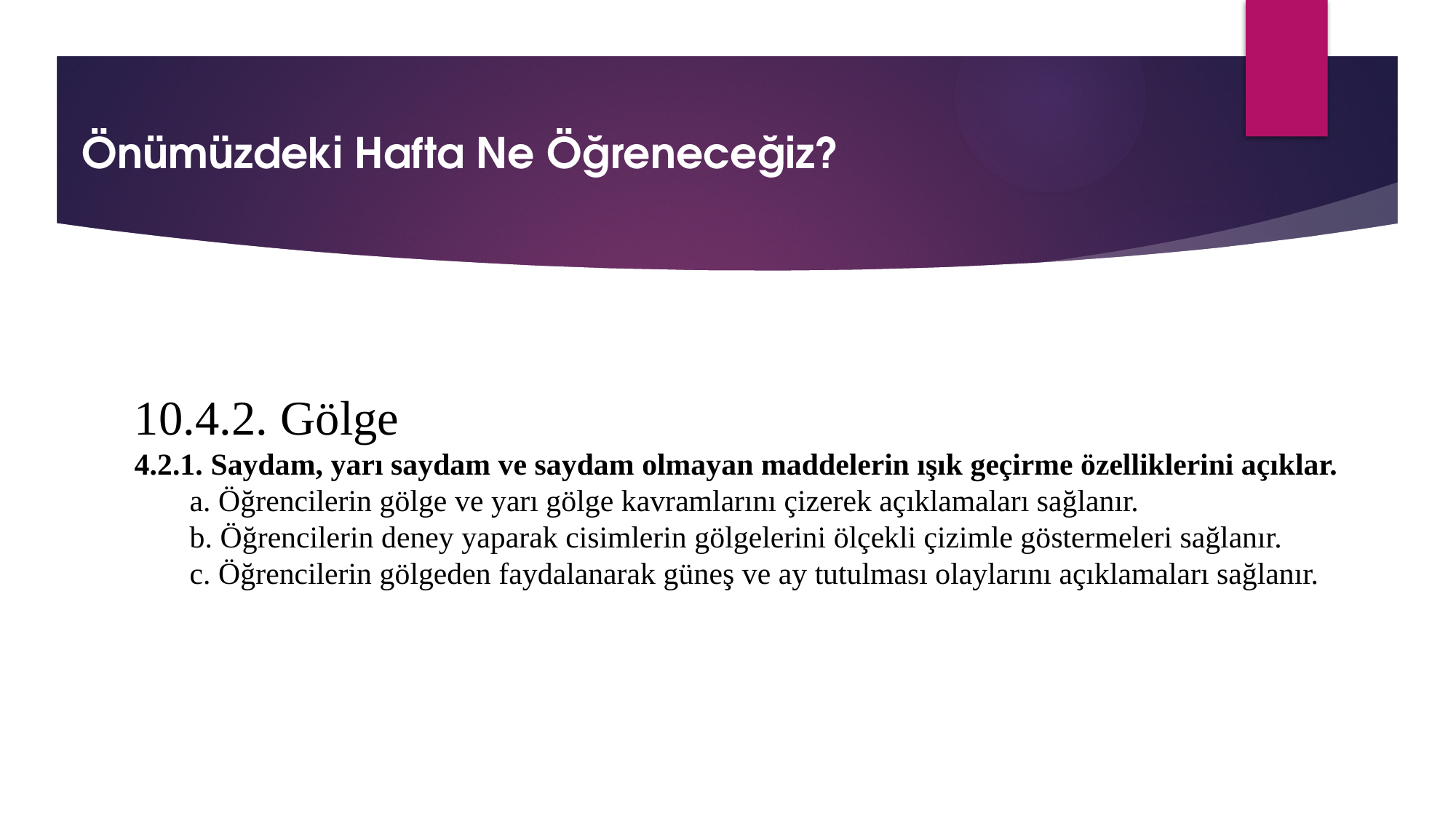

Önümüzdeki Hafta Ne Öğreneceğiz?
10.4.2. Gölge
4.2.1. Saydam, yarı saydam ve saydam olmayan maddelerin ışık geçirme özelliklerini açıklar.
a. Öğrencilerin gölge ve yarı gölge kavramlarını çizerek açıklamaları sağlanır.
b. Öğrencilerin deney yaparak cisimlerin gölgelerini ölçekli çizimle göstermeleri sağlanır.
c. Öğrencilerin gölgeden faydalanarak güneş ve ay tutulması olaylarını açıklamaları sağlanır.